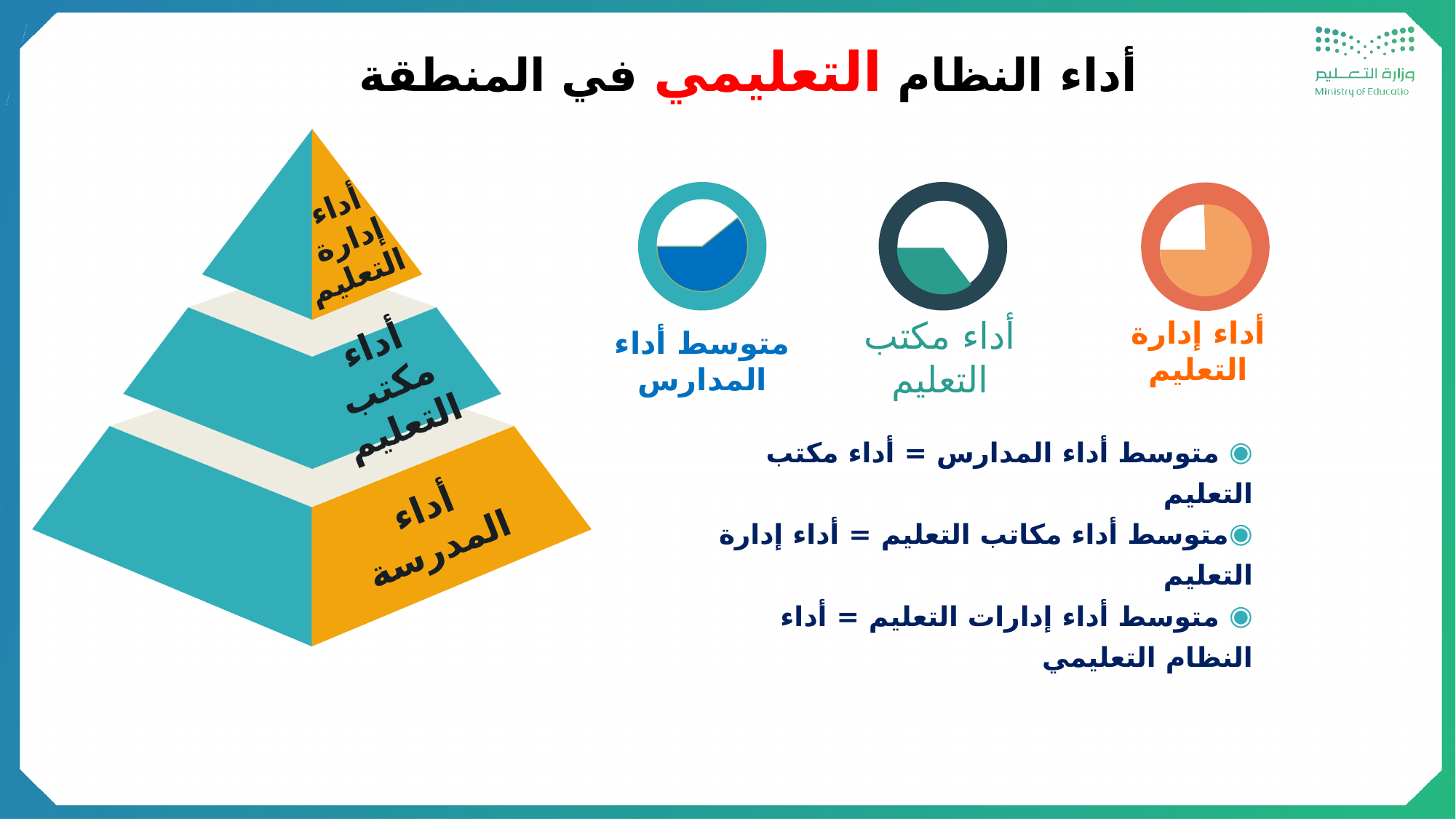

أداء النظام التعليمي في المنطقة

أداء
إدارة
 التعليم

أداء
مكتب التعليم
أداء مكتب التعليم
أداء إدارة التعليم
متوسط أداء المدارس
 متوسط أداء المدارس = أداء مكتب التعليم
متوسط أداء مكاتب التعليم = أداء إدارة التعليم
 متوسط أداء إدارات التعليم = أداء النظام التعليمي
أداء المدرسة